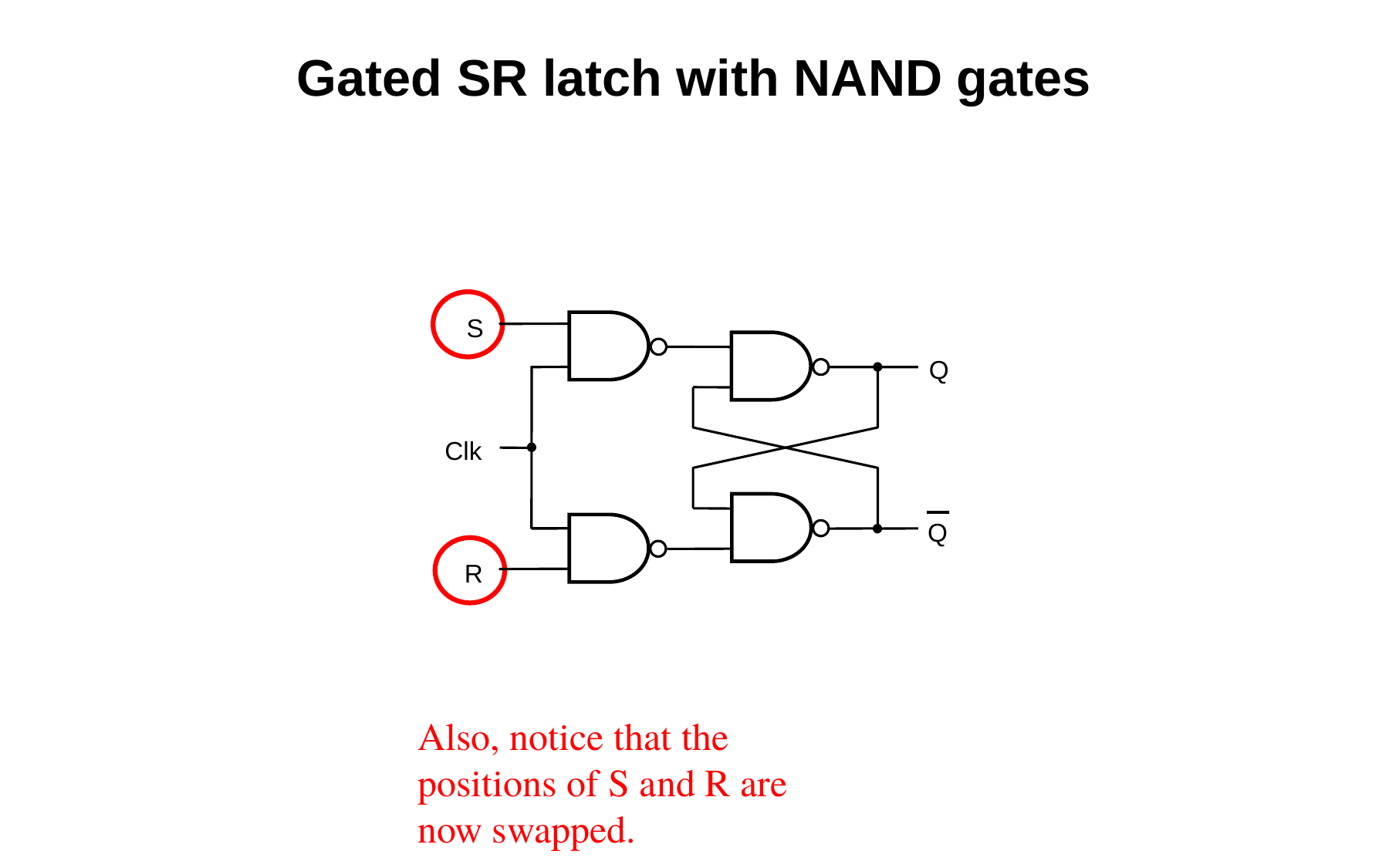

Gated SR latch with NAND gates

S

Q

Clk

Q

R

Also, notice that the positions of S and R are now swapped.